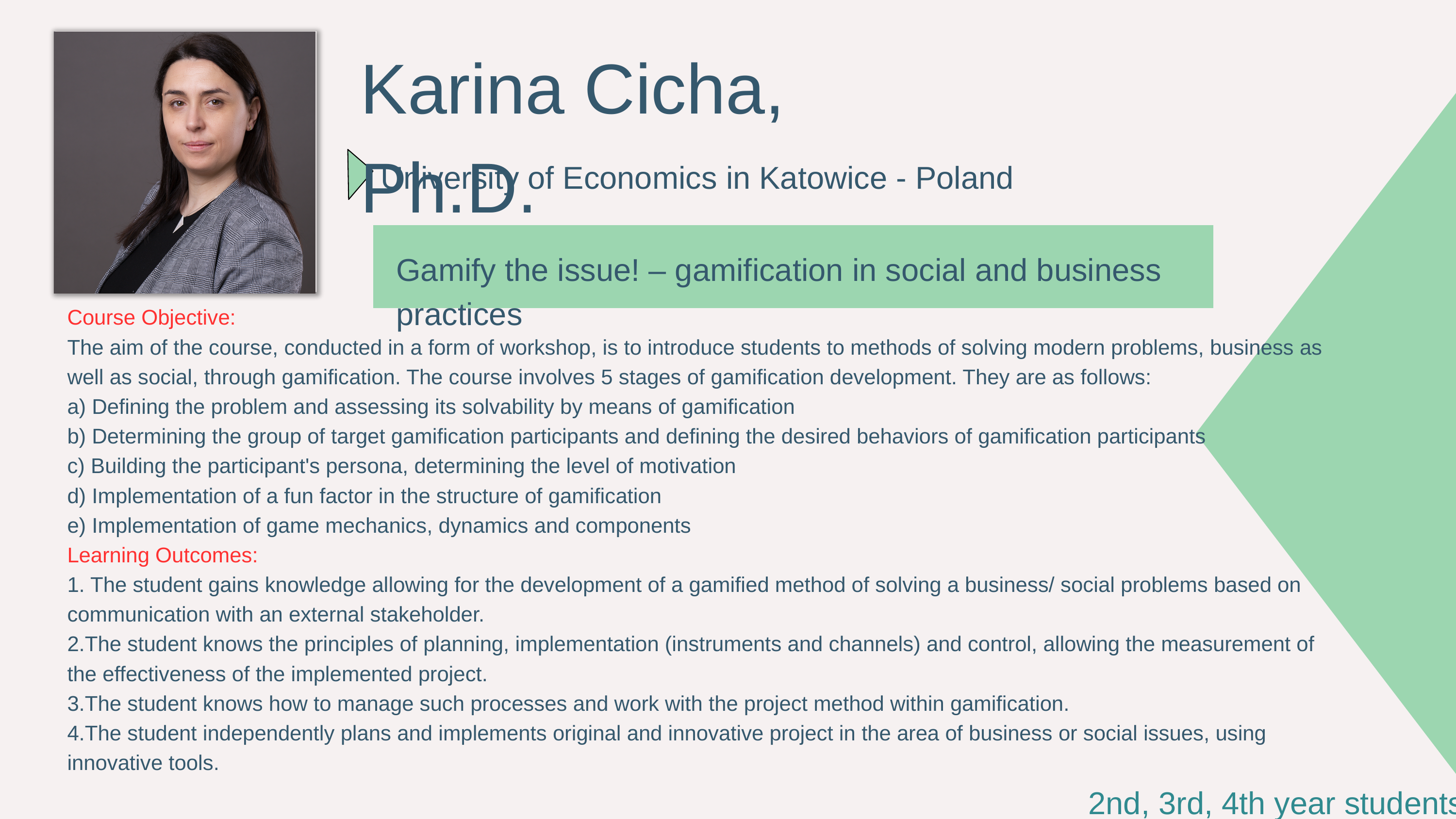

Karina Cicha, Ph.D.

University of Economics in Katowice - Poland

Gamify the issue! – gamification in social and business practices
Course Objective:
The aim of the course, conducted in a form of workshop, is to introduce students to methods of solving modern problems, business as well as social, through gamification. The course involves 5 stages of gamification development. They are as follows:
a) Defining the problem and assessing its solvability by means of gamification
b) Determining the group of target gamification participants and defining the desired behaviors of gamification participants
c) Building the participant's persona, determining the level of motivation
d) Implementation of a fun factor in the structure of gamification
e) Implementation of game mechanics, dynamics and components
Learning Outcomes:
1. The student gains knowledge allowing for the development of a gamified method of solving a business/ social problems based on communication with an external stakeholder.
2.The student knows the principles of planning, implementation (instruments and channels) and control, allowing the measurement of the effectiveness of the implemented project.
3.The student knows how to manage such processes and work with the project method within gamification.
4.The student independently plans and implements original and innovative project in the area of business or social issues, using innovative tools.

 2nd, 3rd, 4th year students